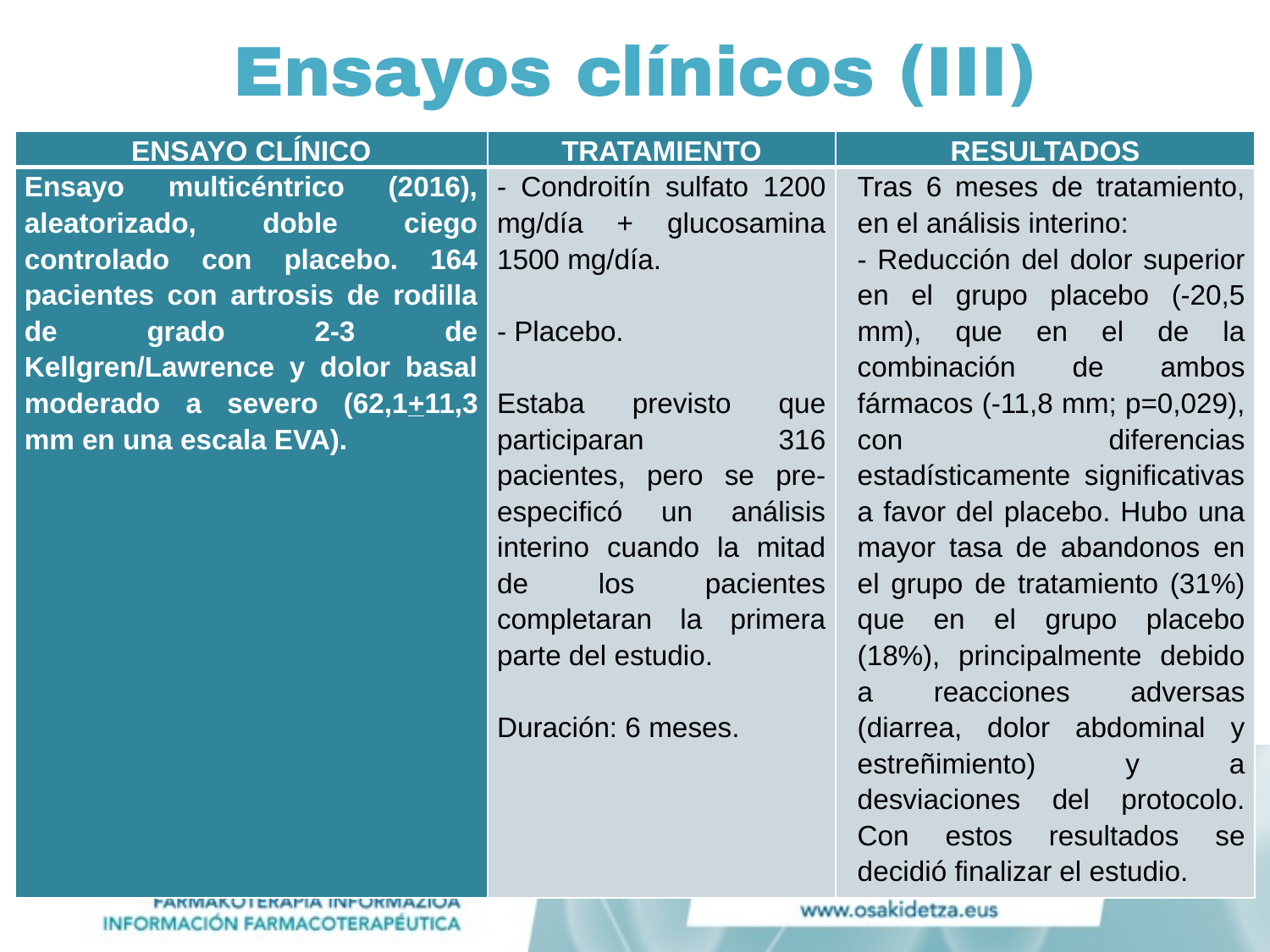

# Ensayos clínicos (III)
| ENSAYO CLÍNICO | TRATAMIENTO | RESULTADOS |
| --- | --- | --- |
| Ensayo multicéntrico (2016), aleatorizado, doble ciego controlado con placebo. 164 pacientes con artrosis de rodilla de grado 2-3 de Kellgren/Lawrence y dolor basal moderado a severo (62,1+11,3 mm en una escala EVA). | - Condroitín sulfato 1200 mg/día + glucosamina 1500 mg/día.   - Placebo.   Estaba previsto que participaran 316 pacientes, pero se pre-especificó un análisis interino cuando la mitad de los pacientes completaran la primera parte del estudio. Duración: 6 meses. | Tras 6 meses de tratamiento, en el análisis interino: - Reducción del dolor superior en el grupo placebo (-20,5 mm), que en el de la combinación de ambos fármacos (-11,8 mm; p=0,029), con diferencias estadísticamente significativas a favor del placebo. Hubo una mayor tasa de abandonos en el grupo de tratamiento (31%) que en el grupo placebo (18%), principalmente debido a reacciones adversas (diarrea, dolor abdominal y estreñimiento) y a desviaciones del protocolo. Con estos resultados se decidió finalizar el estudio. |